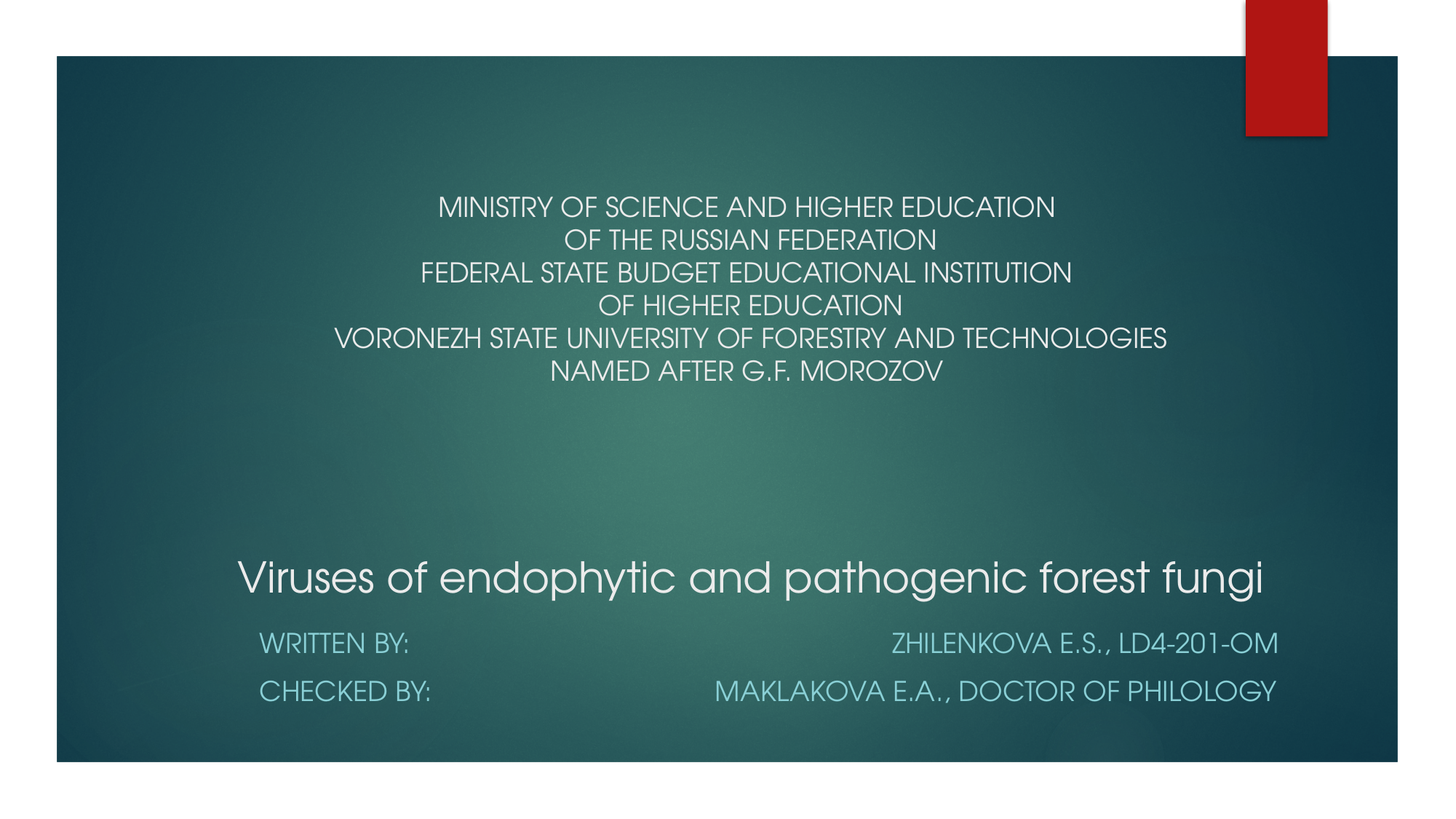

# MINISTRY OF SCIENCE AND HIGHER EDUCATION OF THE RUSSIAN FEDERATION FEDERAL STATE BUDGET EDUCATIONAL INSTITUTION OF HIGHER EDUCATION VORONEZH STATE UNIVERSITY OF FORESTRY AND TECHNOLOGIES NAMED AFTER G.F. MOROZOV Viruses of endophytic and pathogenic forest fungi
WRITTEN BY:                                                               Zhilenkova E.S., LD4-201-OM
CHECKED BY:                                     Maklakova E.A., Doctor of Philology